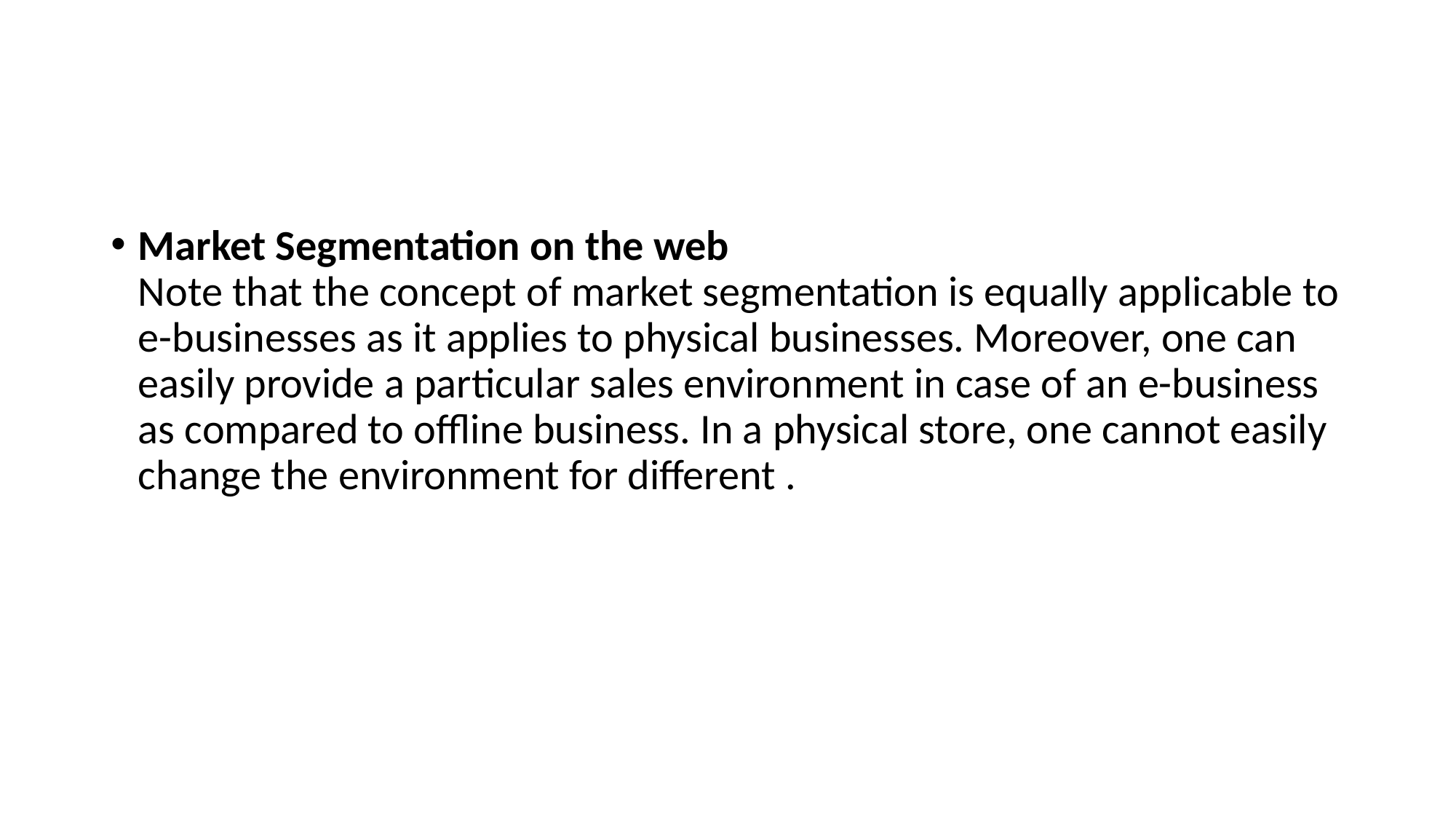

#
Market Segmentation on the web
Note that the concept of market segmentation is equally applicable to e-businesses as it applies to physical businesses. Moreover, one can easily provide a particular sales environment in case of an e-business as compared to offline business. In a physical store, one cannot easily change the environment for different .